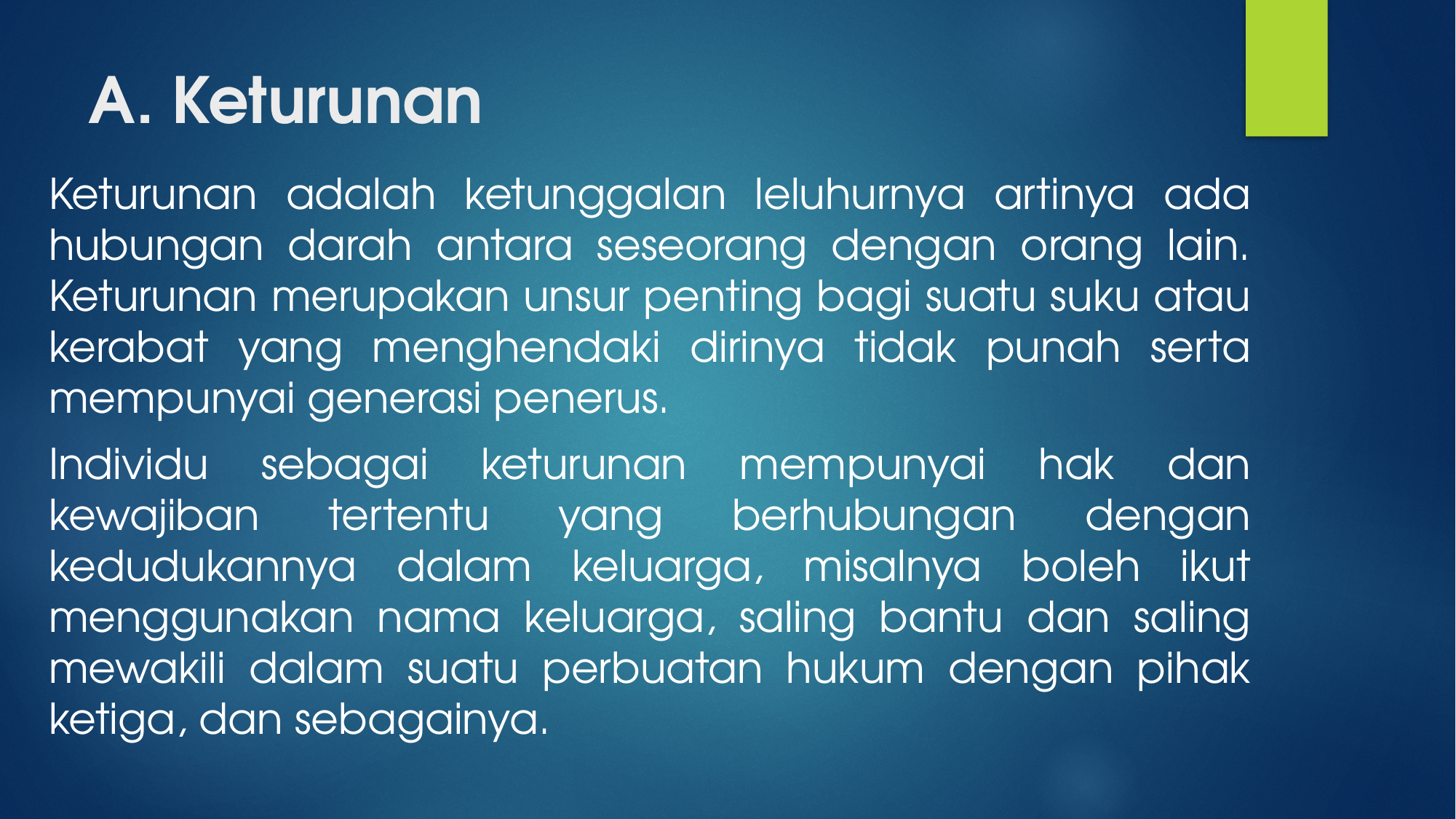

# A. Keturunan
Keturunan adalah ketunggalan leluhurnya artinya ada hubungan darah antara seseorang dengan orang lain. Keturunan merupakan unsur penting bagi suatu suku atau kerabat yang menghendaki dirinya tidak punah serta mempunyai generasi penerus.
Individu sebagai keturunan mempunyai hak dan kewajiban tertentu yang berhubungan dengan kedudukannya dalam keluarga, misalnya boleh ikut menggunakan nama keluarga, saling bantu dan saling mewakili dalam suatu perbuatan hukum dengan pihak ketiga, dan sebagainya.